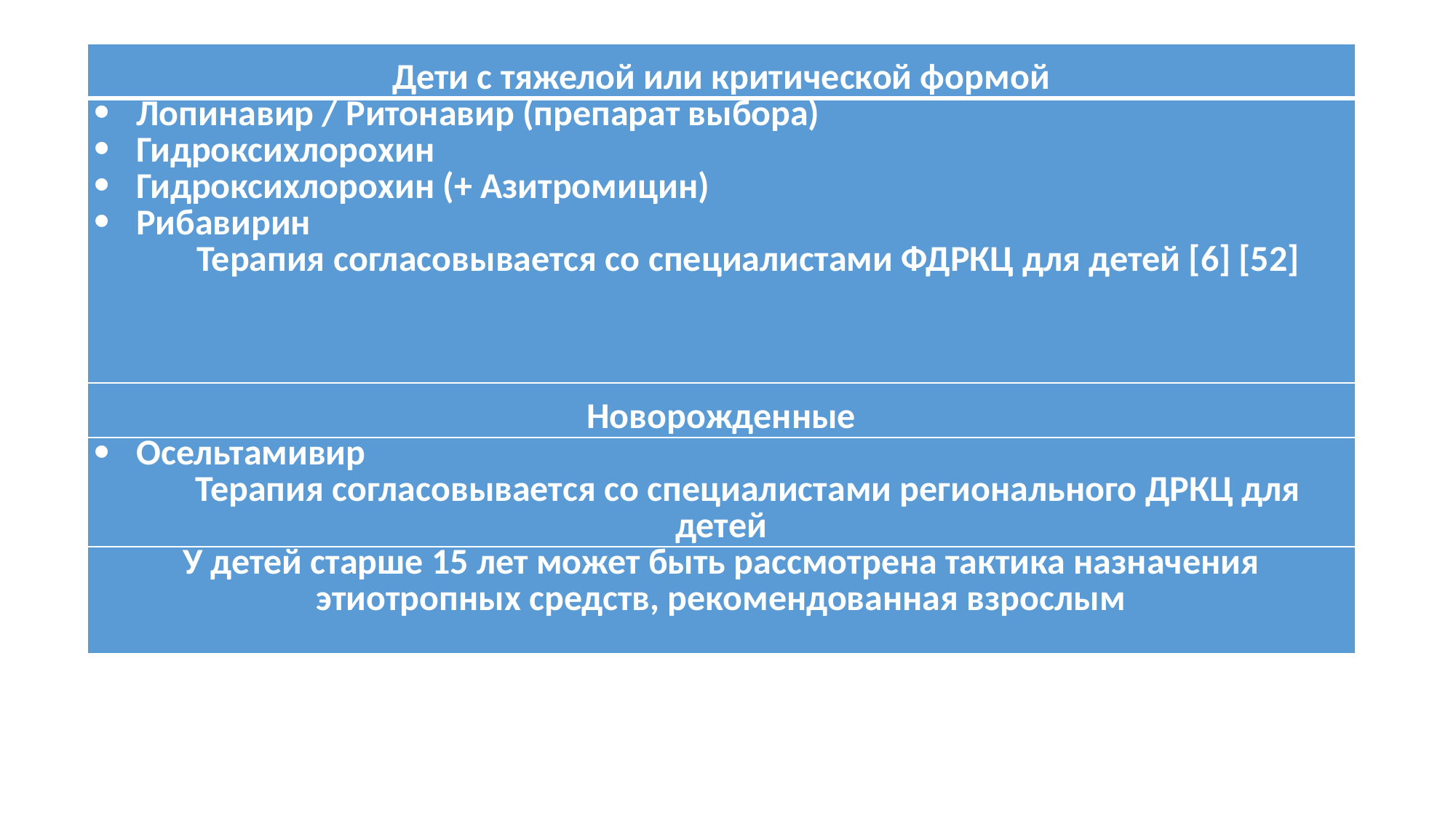

| Дети с тяжелой или критической формой |
| --- |
| Лопинавир / Ритонавир (препарат выбора) Гидроксихлорохин Гидроксихлорохин (+ Азитромицин) Рибавирин Терапия согласовывается со специалистами ФДРКЦ для детей [6] [52] |
| Новорожденные |
| Осельтамивир Терапия согласовывается со специалистами регионального ДРКЦ для детей |
| У детей старше 15 лет может быть рассмотрена тактика назначения этиотропных средств, рекомендованная взрослым |
#